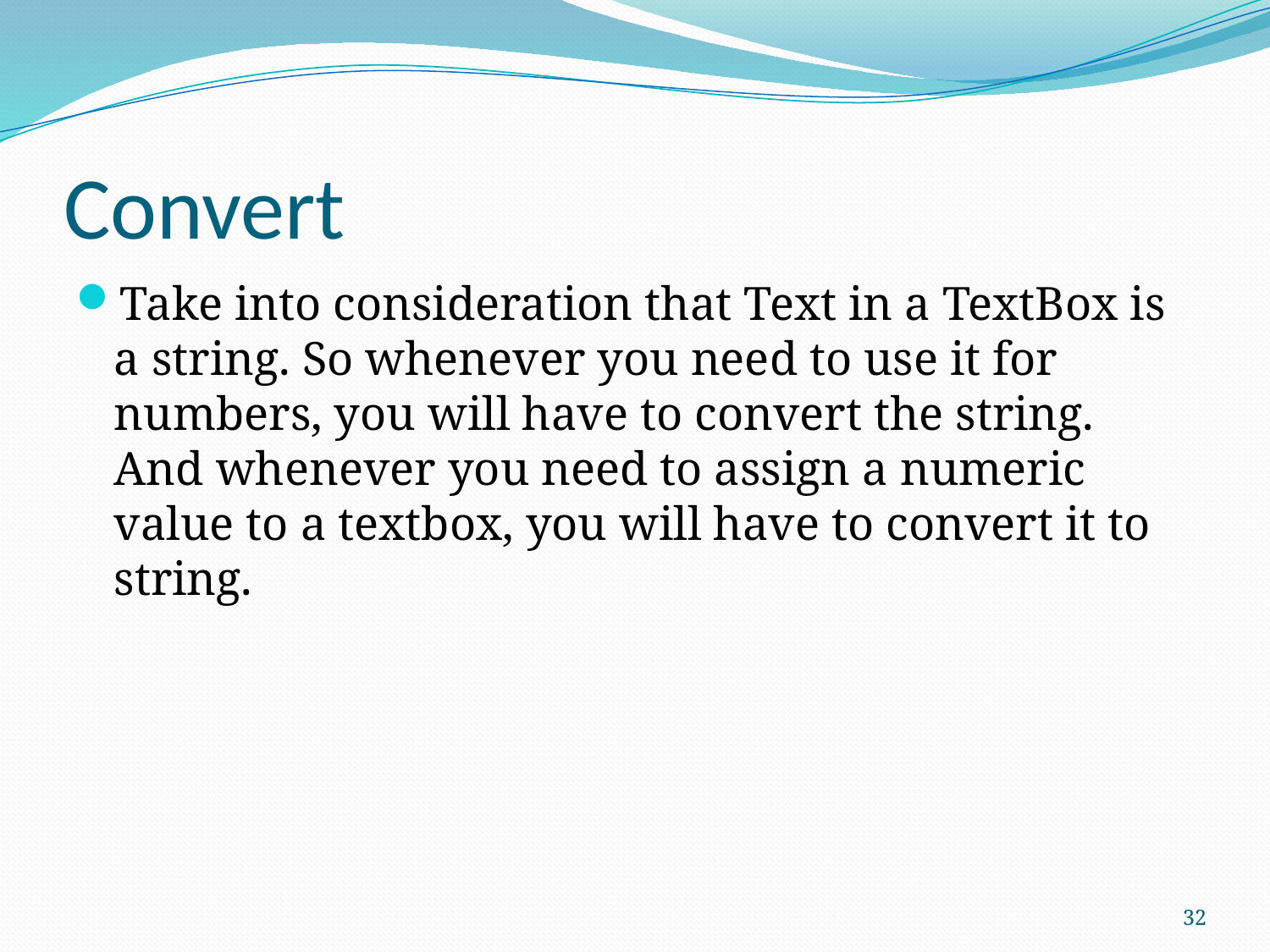

# Convert
Take into consideration that Text in a TextBox is a string. So whenever you need to use it for numbers, you will have to convert the string. And whenever you need to assign a numeric value to a textbox, you will have to convert it to string.
32